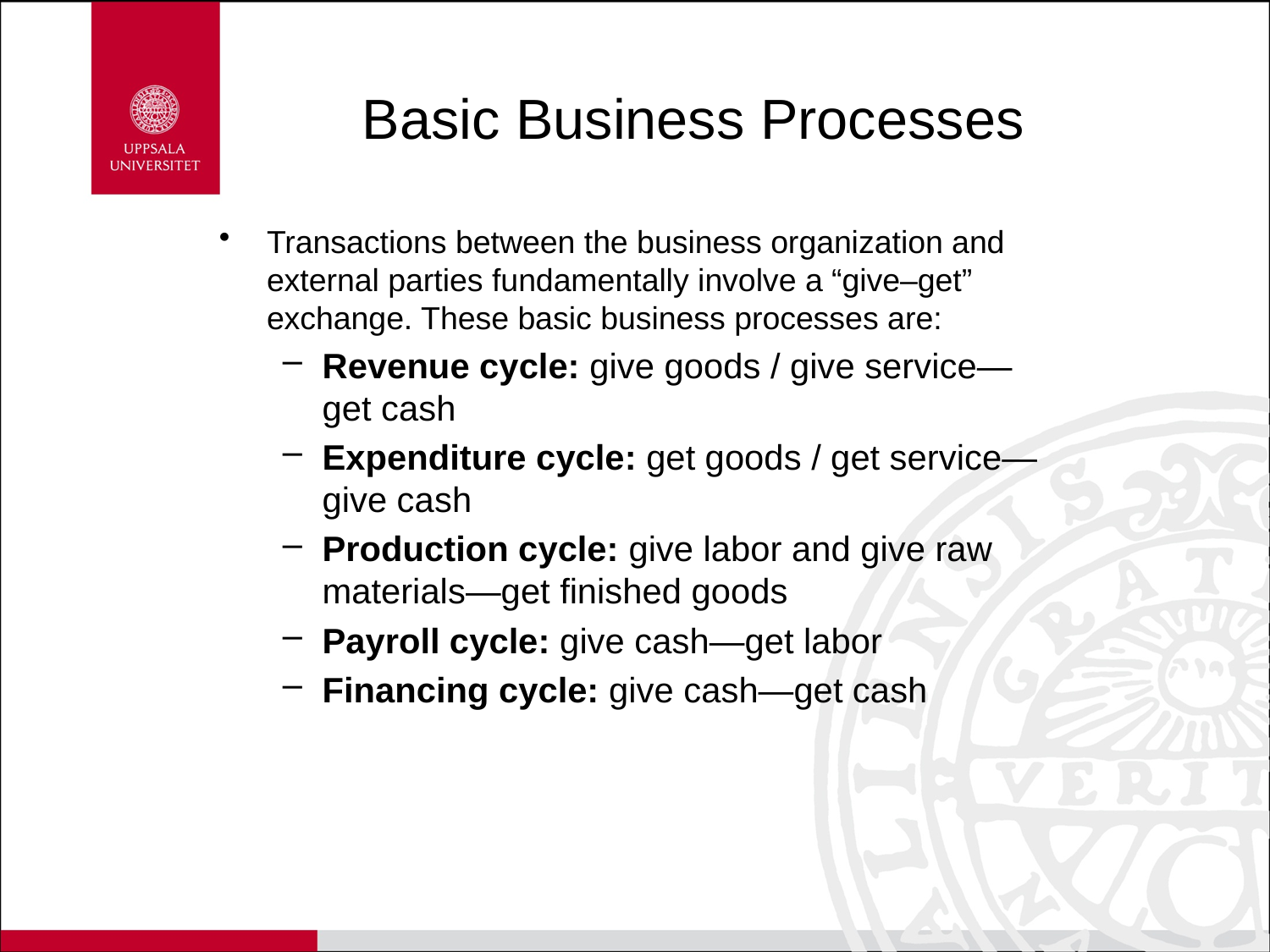

# Basic Business Processes
Transactions between the business organization and external parties fundamentally involve a “give–get” exchange. These basic business processes are:
Revenue cycle: give goods / give service—get cash
Expenditure cycle: get goods / get service—give cash
Production cycle: give labor and give raw materials—get finished goods
Payroll cycle: give cash—get labor
Financing cycle: give cash—get cash